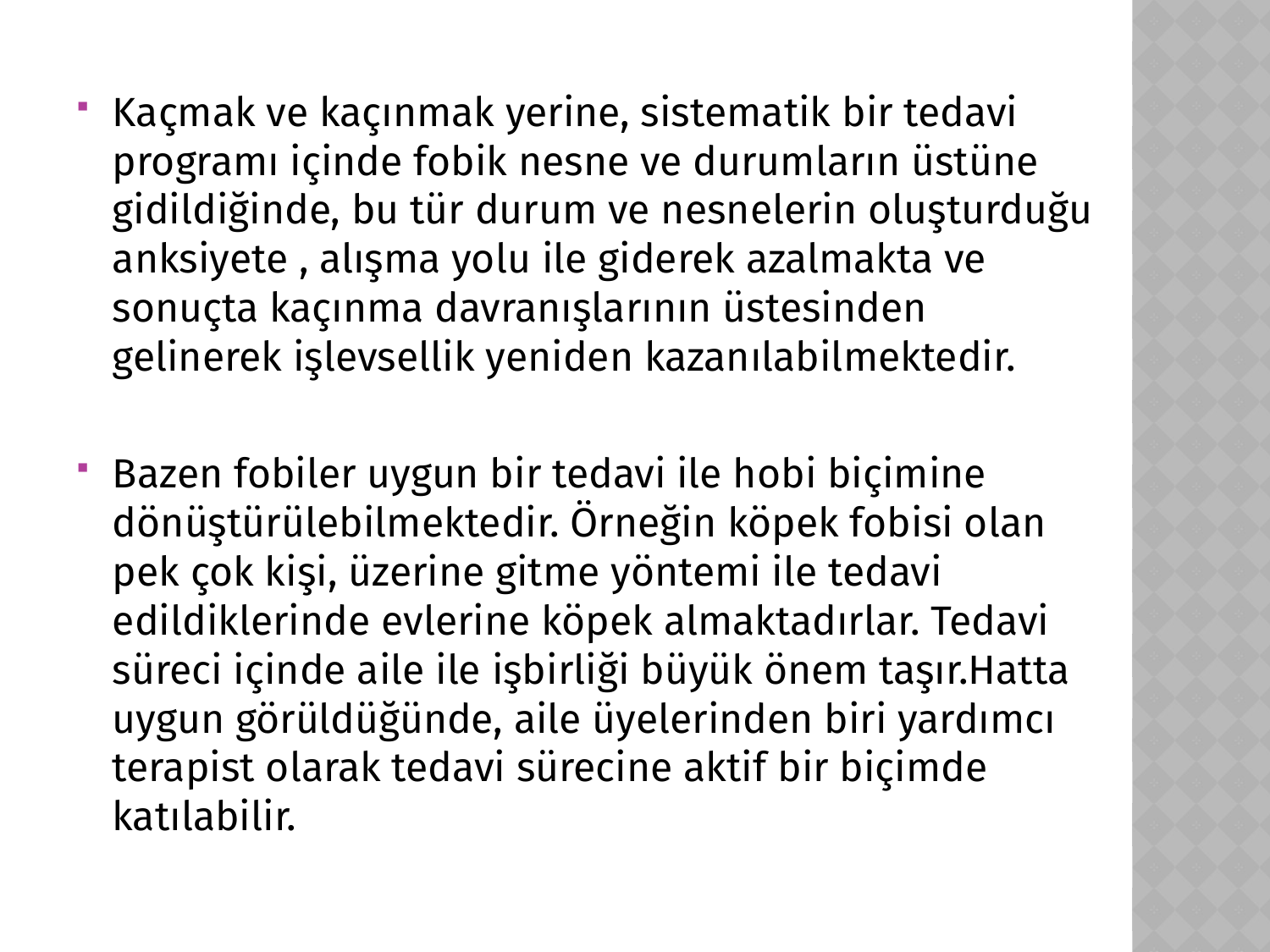

Kaçmak ve kaçınmak yerine, sistematik bir tedavi programı içinde fobik nesne ve durumların üstüne gidildiğinde, bu tür durum ve nesnelerin oluşturduğu anksiyete , alışma yolu ile giderek azalmakta ve sonuçta kaçınma davranışlarının üstesinden gelinerek işlevsellik yeniden kazanılabilmektedir.

Bazen fobiler uygun bir tedavi ile hobi biçimine dönüştürülebilmektedir. Örneğin köpek fobisi olan pek çok kişi, üzerine gitme yöntemi ile tedavi edildiklerinde evlerine köpek almaktadırlar. Tedavi süreci içinde aile ile işbirliği büyük önem taşır.Hatta uygun görüldüğünde, aile üyelerinden biri yardımcı terapist olarak tedavi sürecine aktif bir biçimde katılabilir.